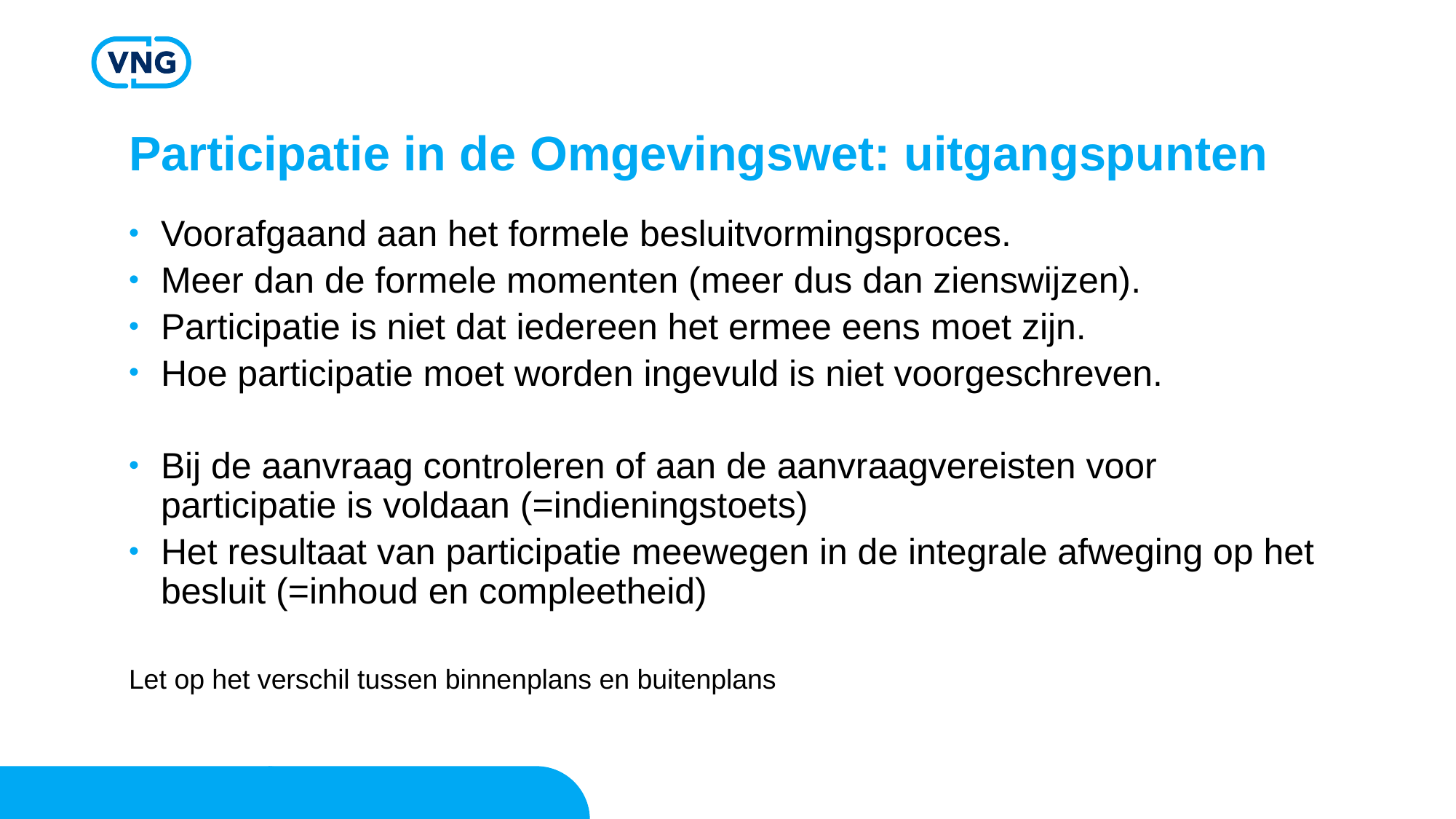

# Participatie in de Omgevingswet: uitgangspunten
Voorafgaand aan het formele besluitvormingsproces.
Meer dan de formele momenten (meer dus dan zienswijzen).
Participatie is niet dat iedereen het ermee eens moet zijn.
Hoe participatie moet worden ingevuld is niet voorgeschreven.

Bij de aanvraag controleren of aan de aanvraagvereisten voor participatie is voldaan (=indieningstoets)
Het resultaat van participatie meewegen in de integrale afweging op het besluit (=inhoud en compleetheid)

Let op het verschil tussen binnenplans en buitenplans